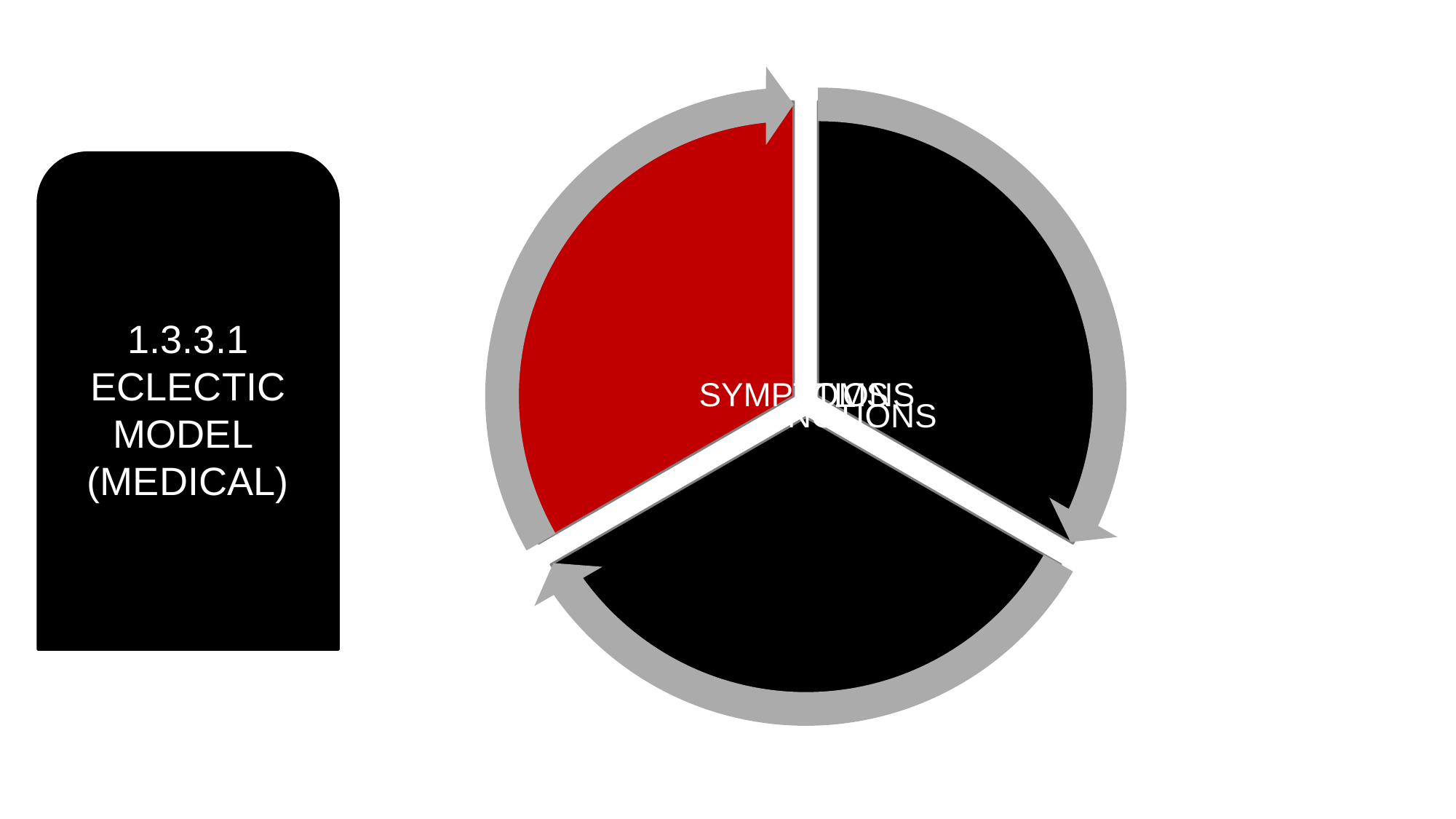

FUNCTIONS
SUBFUNCTIONS
SYMPTOMS
1.3.3.1
ECLECTIC MODEL  (MEDICAL)